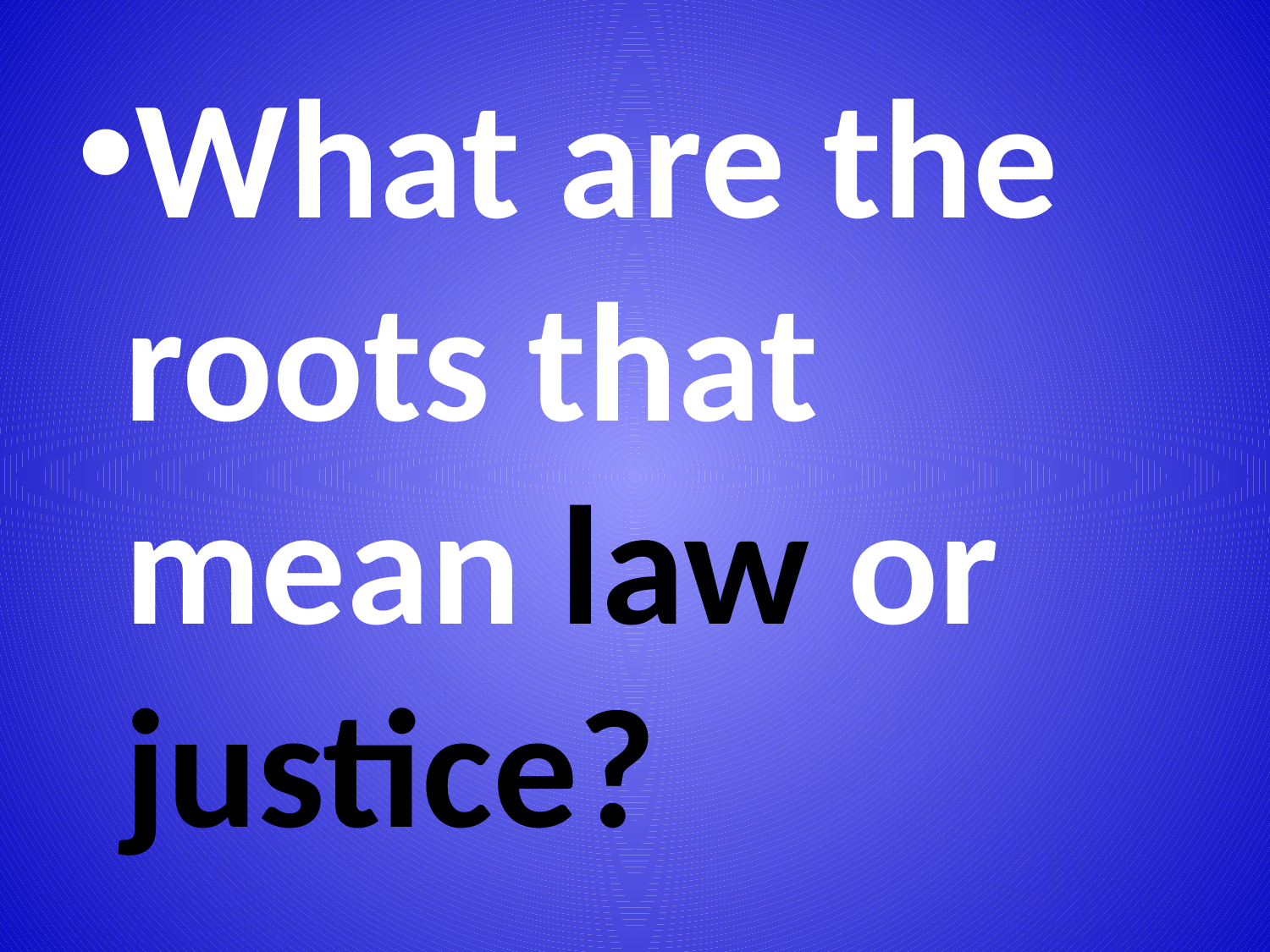

What are the roots that mean law or justice?
#